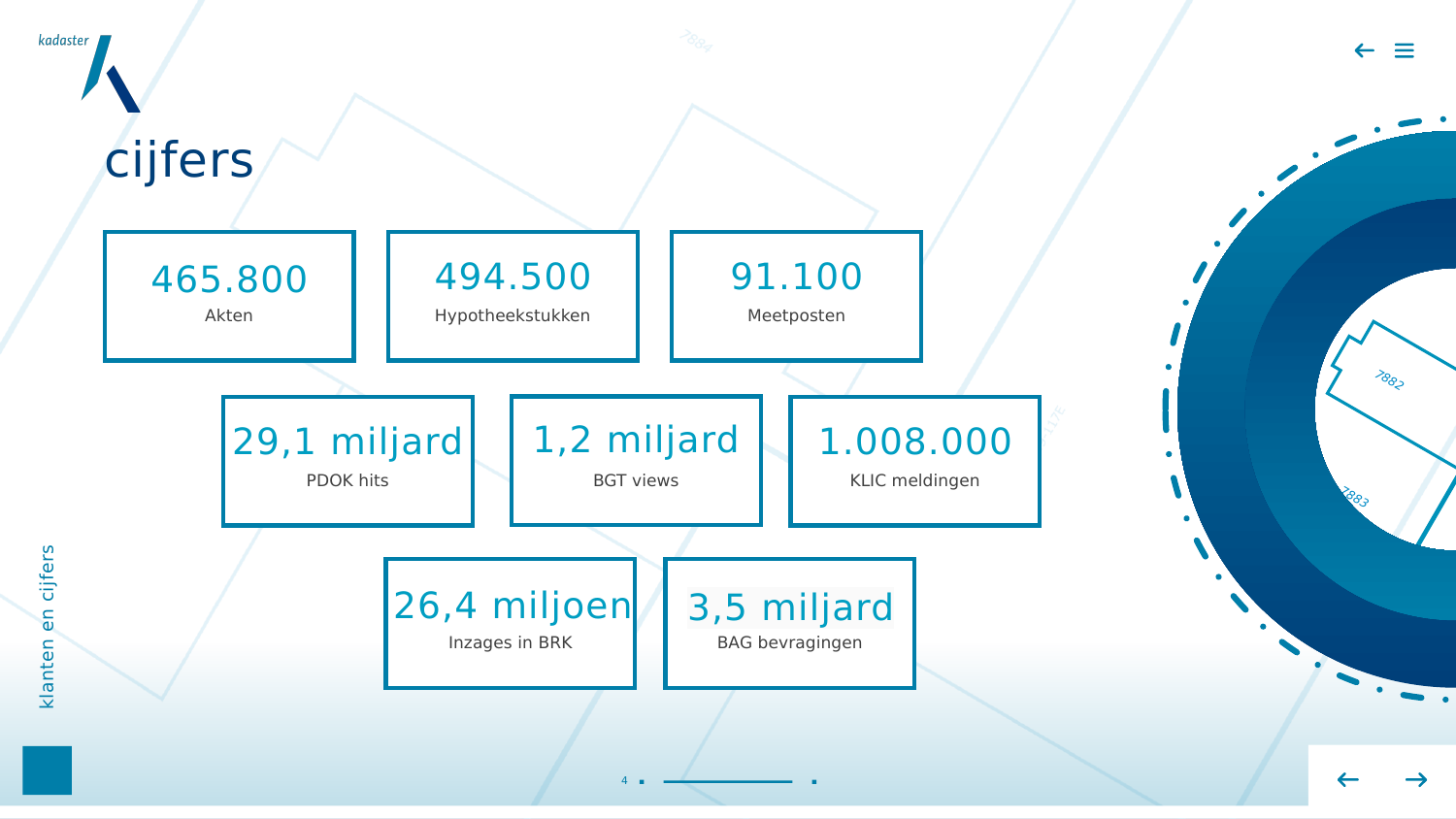

cijfers

Akten
Hypotheekstukken
494.500
Meetposten
91.100
465.800
7884

7882

49-117e
7883

1,2 miljard
BGT views
PDOK hits
29,1 miljard
KLIC meldingen
1.008.000
Inzages in BRK
BAG bevragingen
26,4 miljoen
3,5 miljard
# klanten en cijfers

4